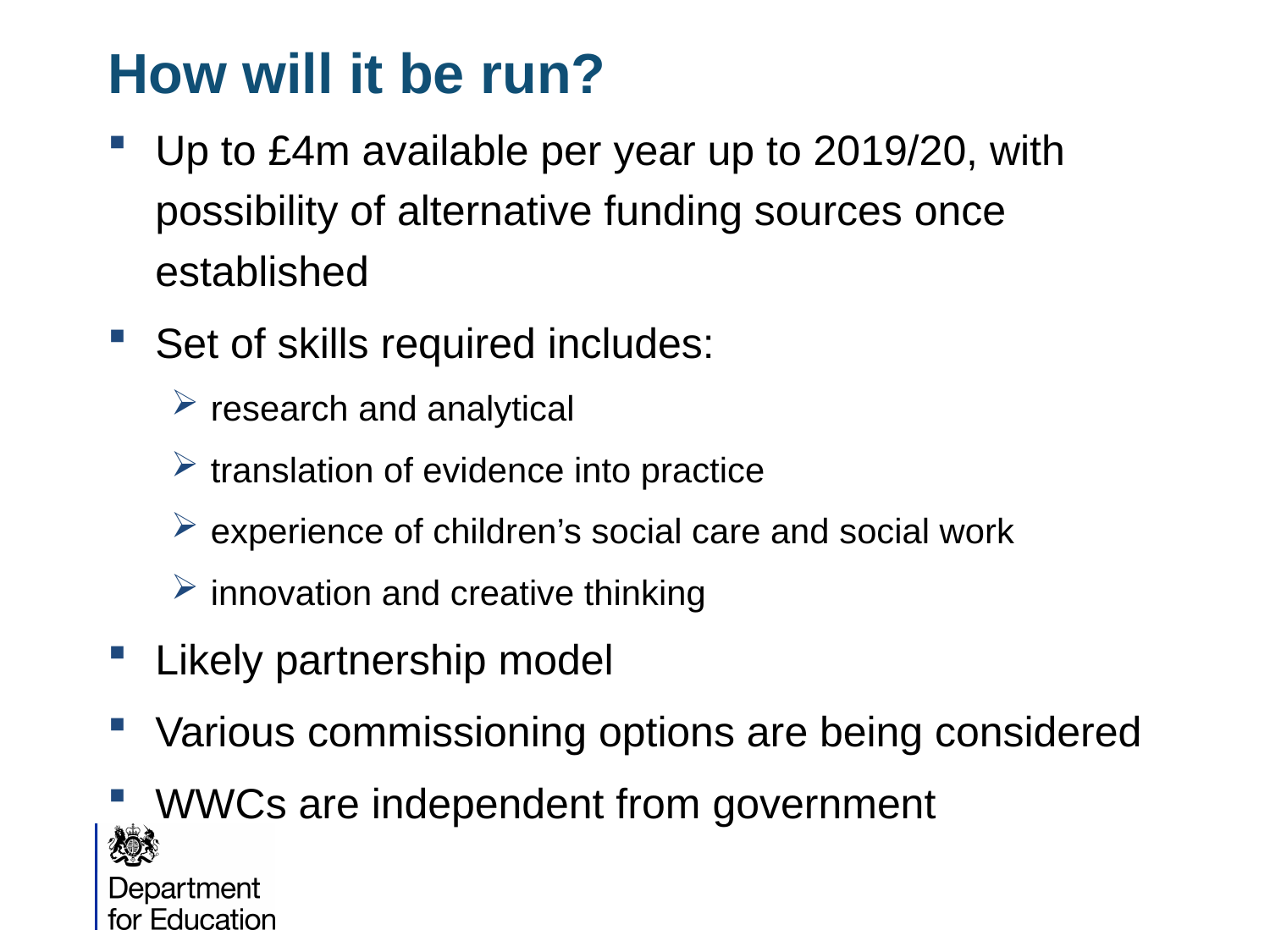

# How will it be run?
Up to £4m available per year up to 2019/20, with possibility of alternative funding sources once established
Set of skills required includes:
research and analytical
translation of evidence into practice
experience of children’s social care and social work
innovation and creative thinking
Likely partnership model
Various commissioning options are being considered
WWCs are independent from government